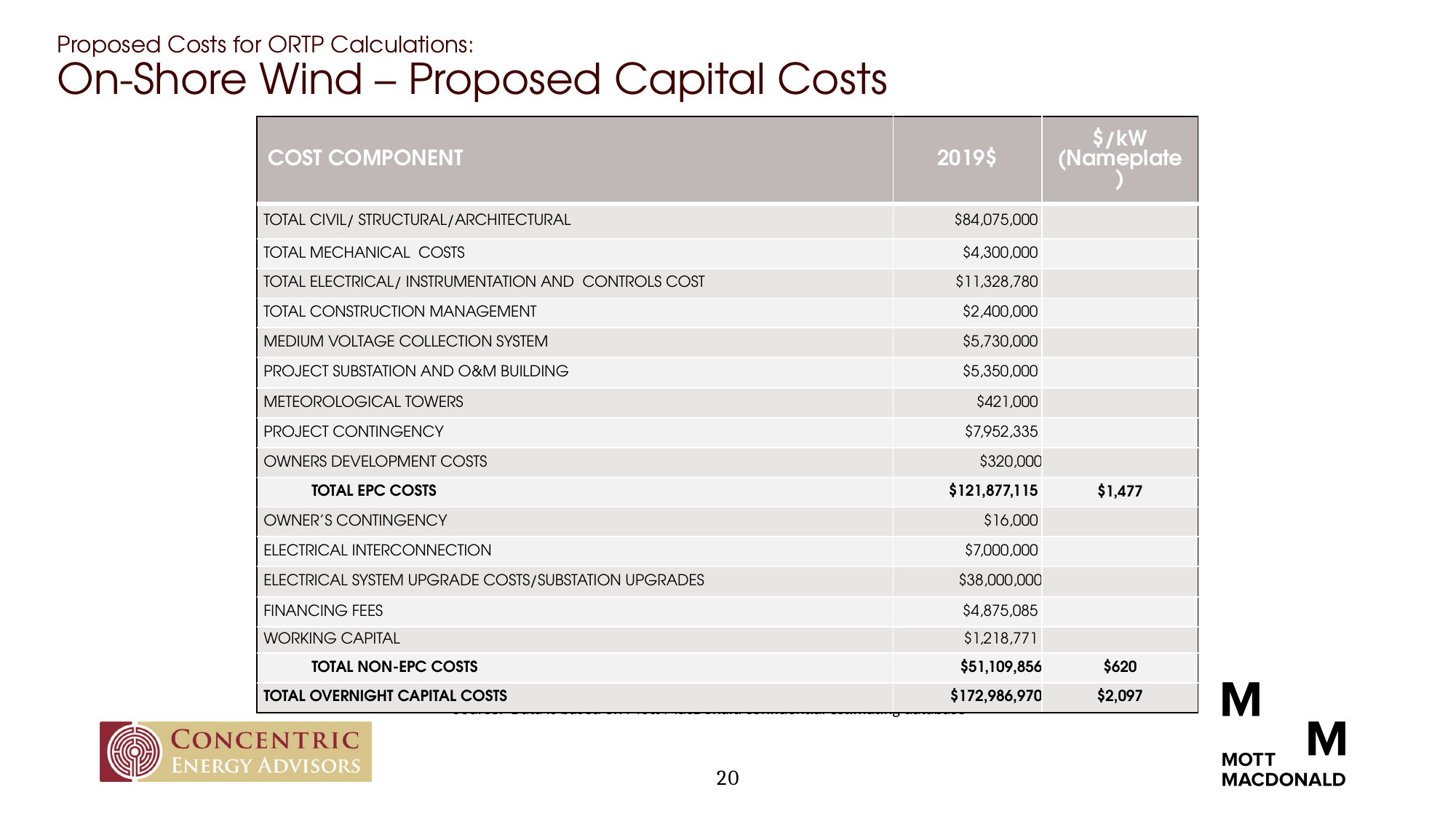

Proposed Costs for ORTP Calculations:
On-Shore Wind – Proposed Capital Costs
| COST COMPONENT | 2019$ | $/kW (Nameplate) |
| --- | --- | --- |
| TOTAL CIVIL/ STRUCTURAL/ARCHITECTURAL | $84,075,000 |  |
| TOTAL MECHANICAL COSTS | $4,300,000 |  |
| TOTAL ELECTRICAL/ INSTRUMENTATION AND CONTROLS COST | $11,328,780 |  |
| TOTAL CONSTRUCTION MANAGEMENT | $2,400,000 |  |
| Medium Voltage Collection System | $5,730,000 |  |
| Project Substation and O&M Building | $5,350,000 |  |
| Meteorological Towers | $421,000 |  |
| PROJECT CONTINGENCY | $7,952,335 |  |
| OWNERS DEVELOPMENT COSTS | $320,000 |  |
| TOTAL EPC COSTS | $121,877,115 | $1,477 |
| Owner’s Contingency | $16,000 |  |
| Electrical Interconnection | $7,000,000 |  |
| Electrical System Upgrade Costs/Substation Upgrades | $38,000,000 |  |
| Financing Fees | $4,875,085 |  |
| Working Capital | $1,218,771 |  |
| TOTAL NON-EPC COSTS | $51,109,856 | $620 |
| TOTAL OVERNIGHT CAPITAL COSTS | $172,986,970 | $2,097 |
Source:  Data is based on Mott MacDonald confidential estimating database